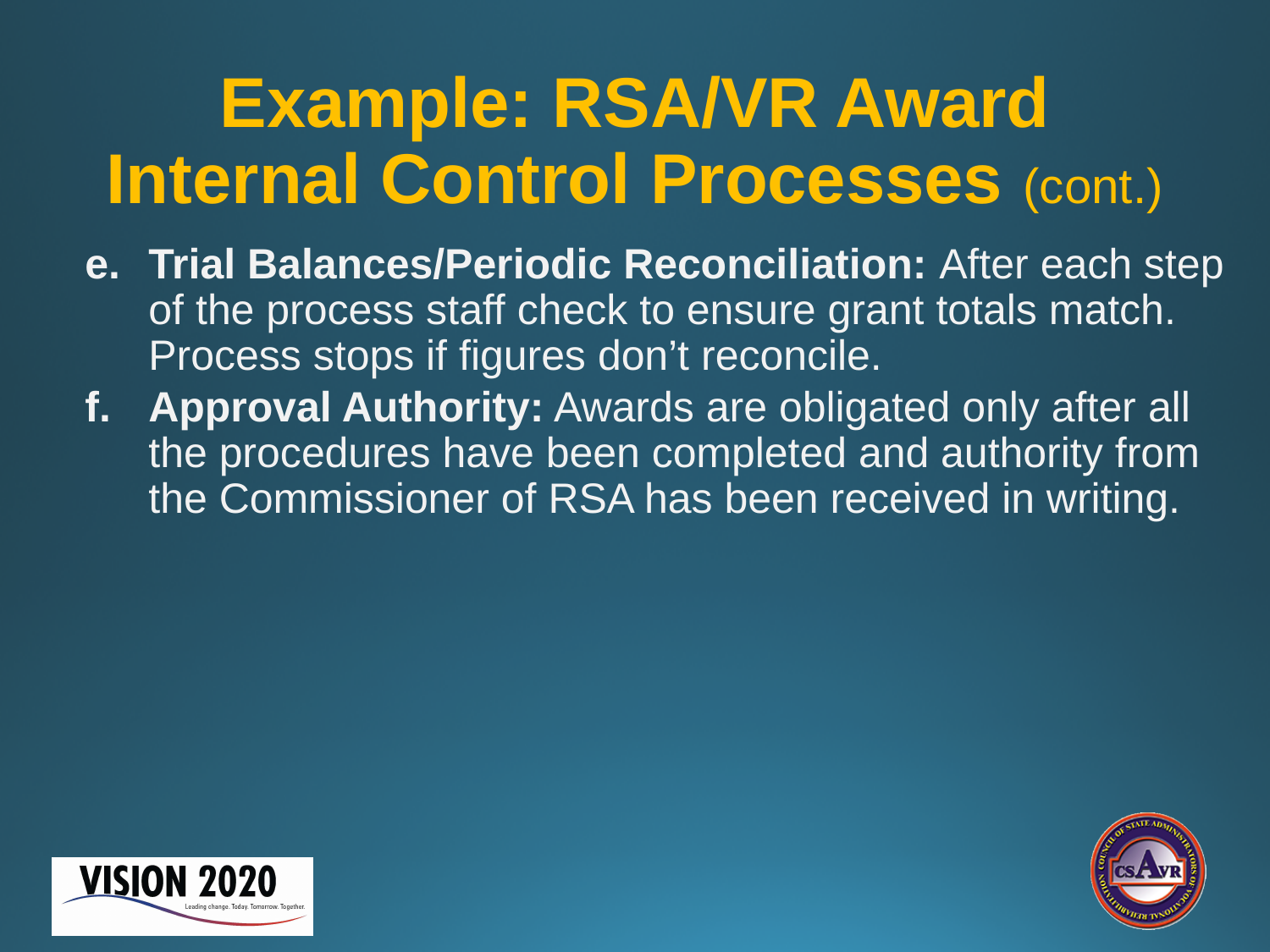

# Example: RSA/VR Award Internal Control Processes (cont.)
Trial Balances/Periodic Reconciliation: After each step of the process staff check to ensure grant totals match. Process stops if figures don’t reconcile.
Approval Authority: Awards are obligated only after all the procedures have been completed and authority from the Commissioner of RSA has been received in writing.